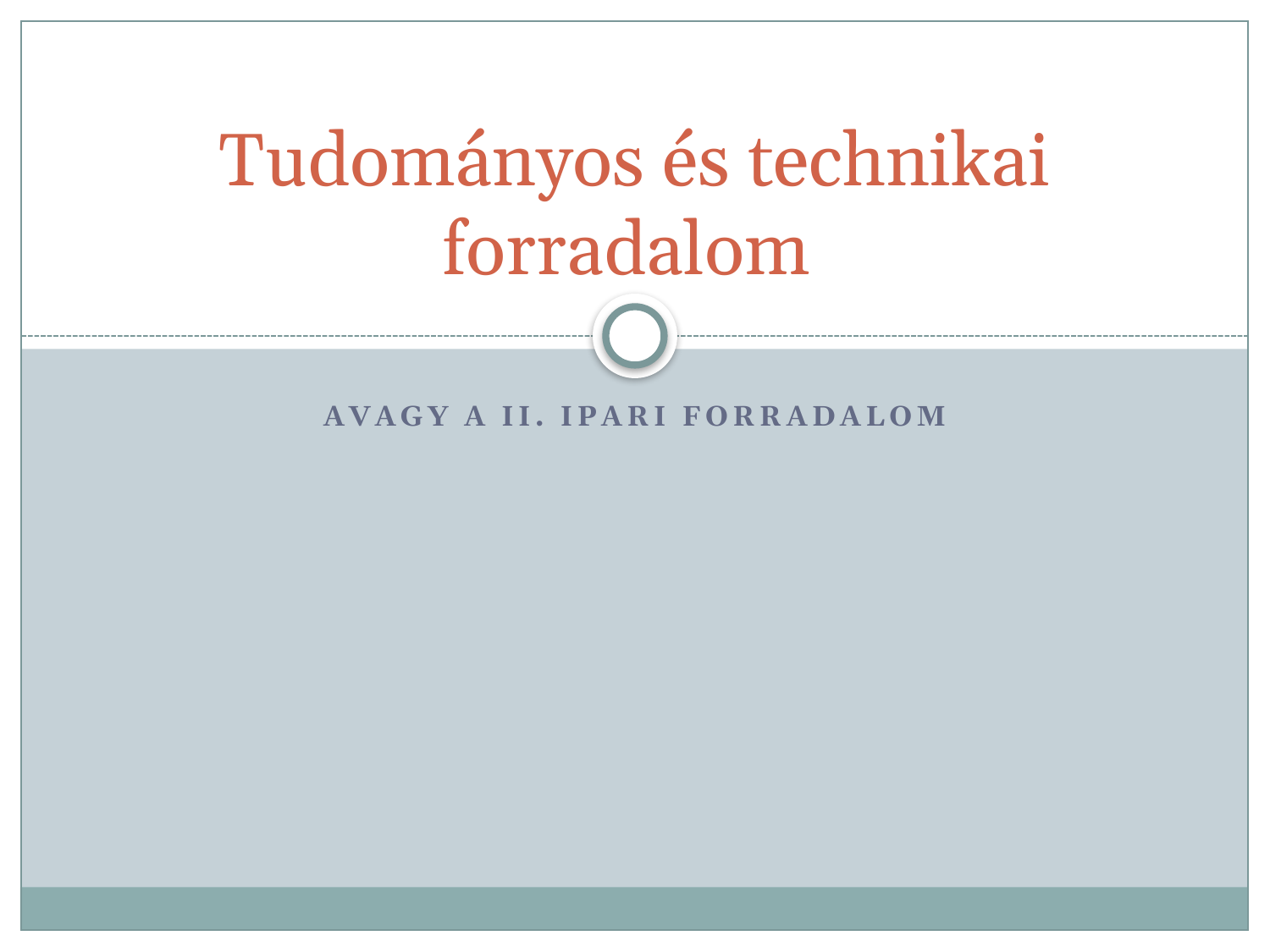

# Tudományos és technikai forradalom
avagy a II. Ipari Forradalom